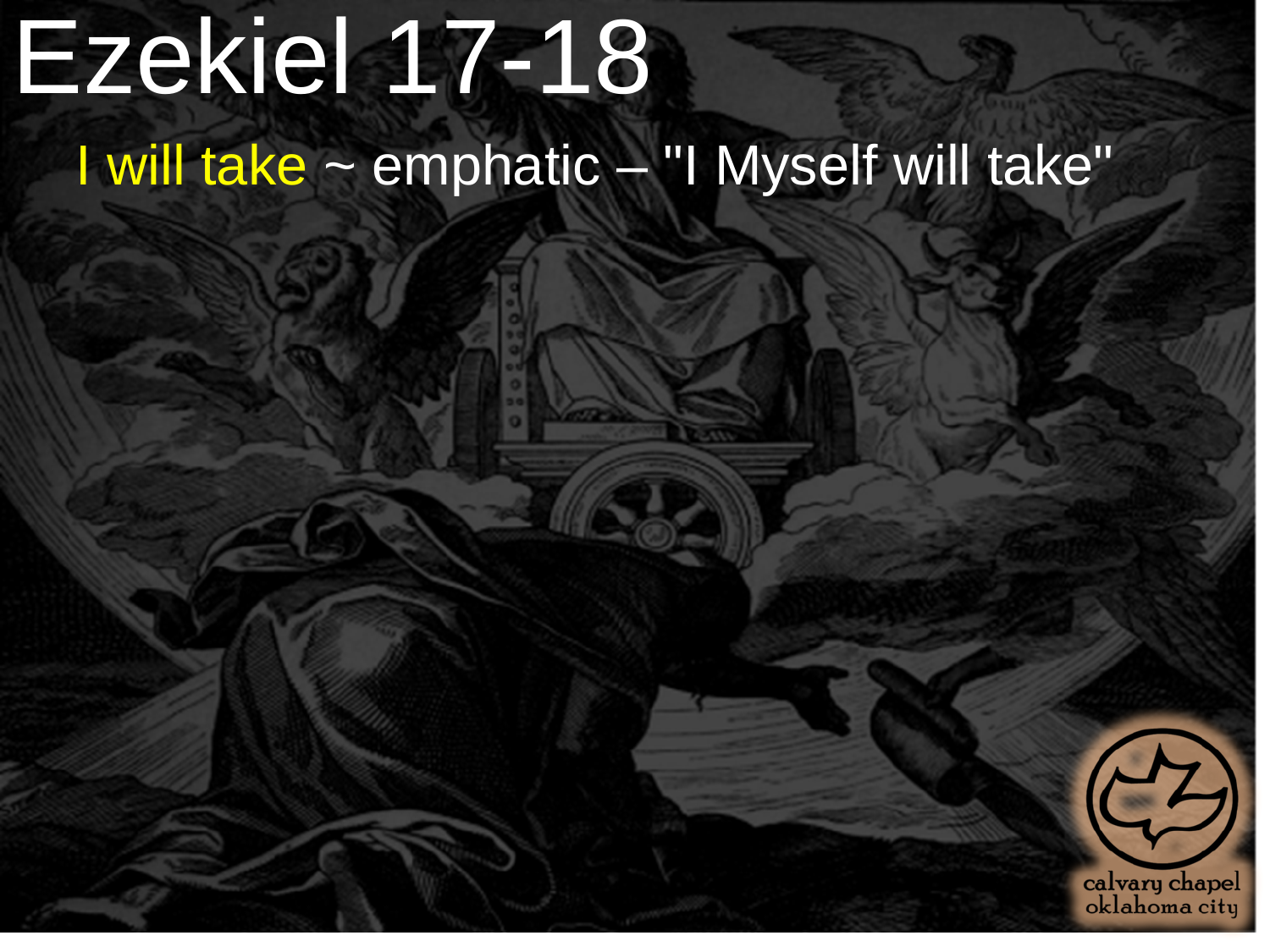

Ezekiel 17-18
I will take ~ emphatic – "I Myself will take"